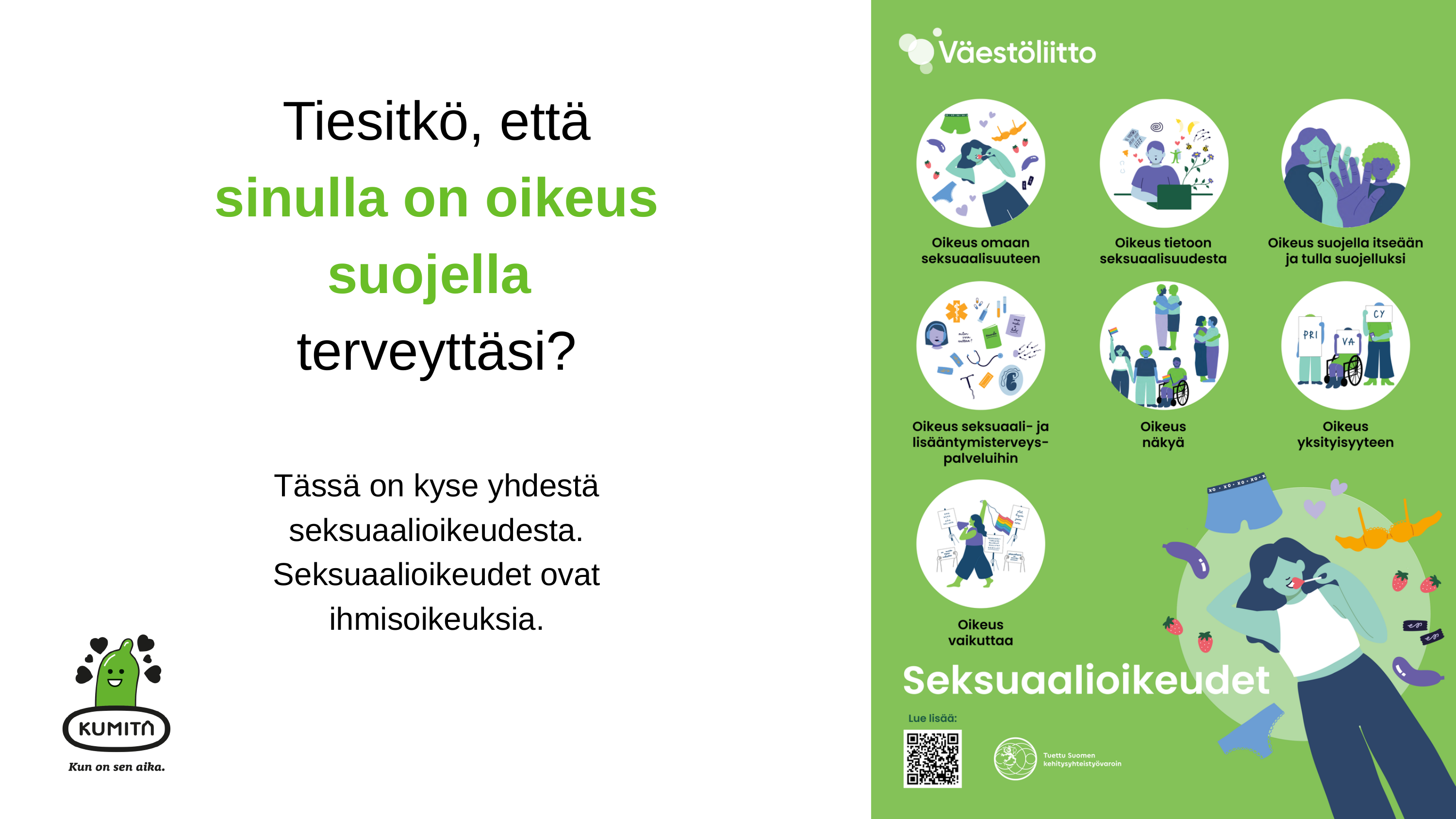

Tiesitkö, että
sinulla on oikeus
suojella
terveyttäsi?
Tässä on kyse yhdestä seksuaalioikeudesta. Seksuaalioikeudet ovat ihmisoikeuksia.